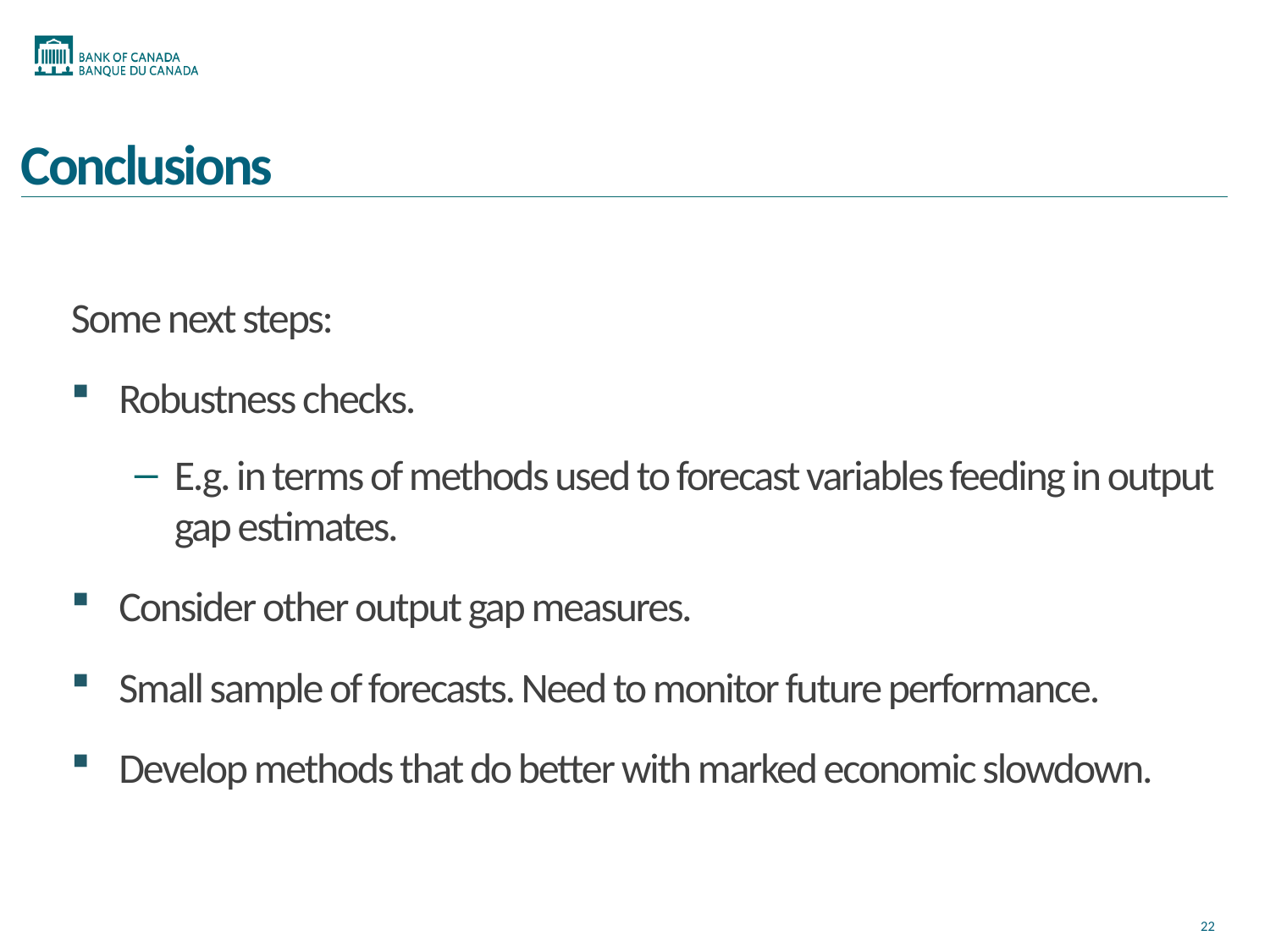

# Conclusions

Some next steps:
Robustness checks.
E.g. in terms of methods used to forecast variables feeding in output gap estimates.
Consider other output gap measures.
Small sample of forecasts. Need to monitor future performance.
Develop methods that do better with marked economic slowdown.
22